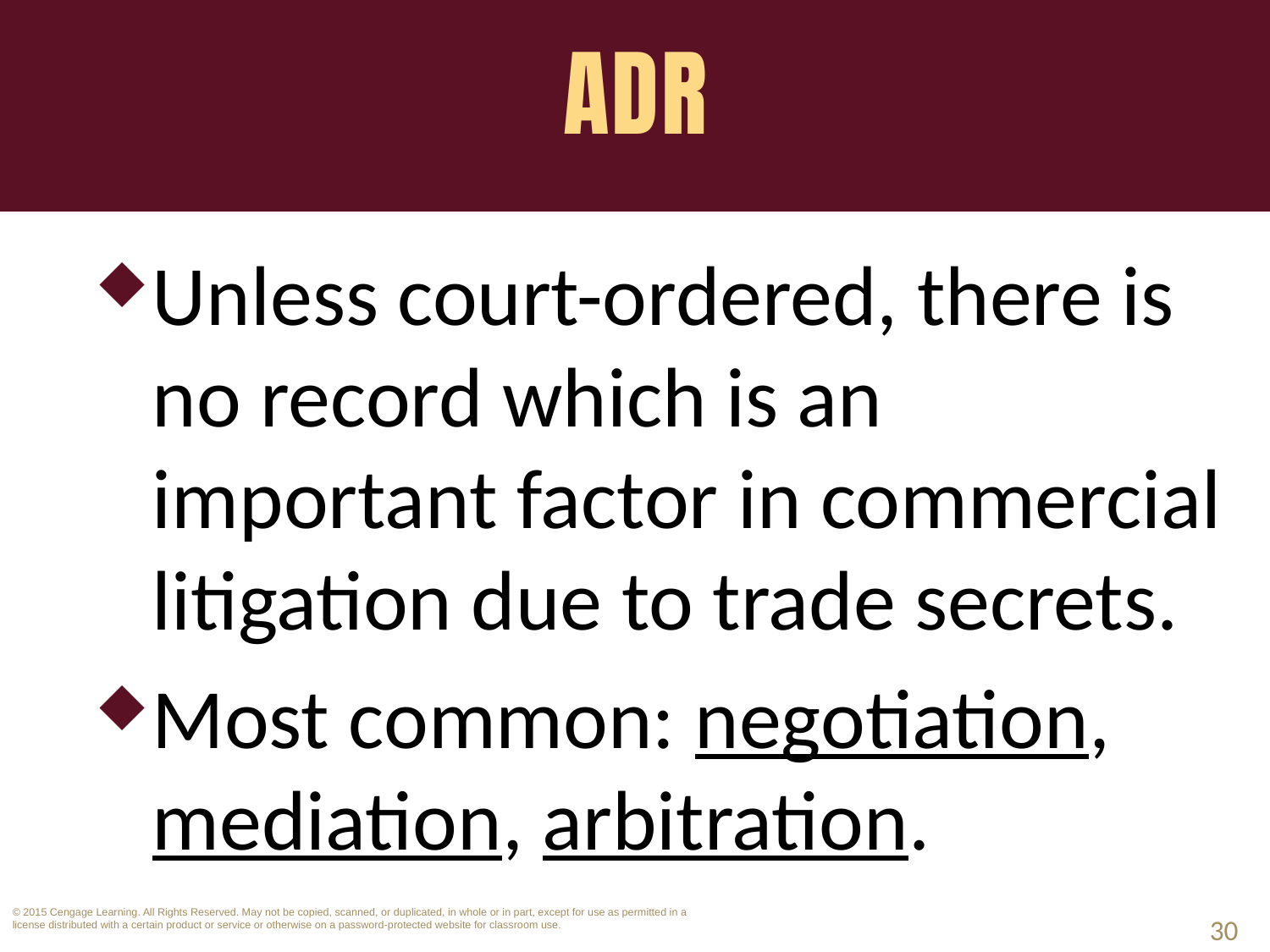

# ADR
Unless court-ordered, there is no record which is an important factor in commercial litigation due to trade secrets.
Most common: negotiation, mediation, arbitration.
30